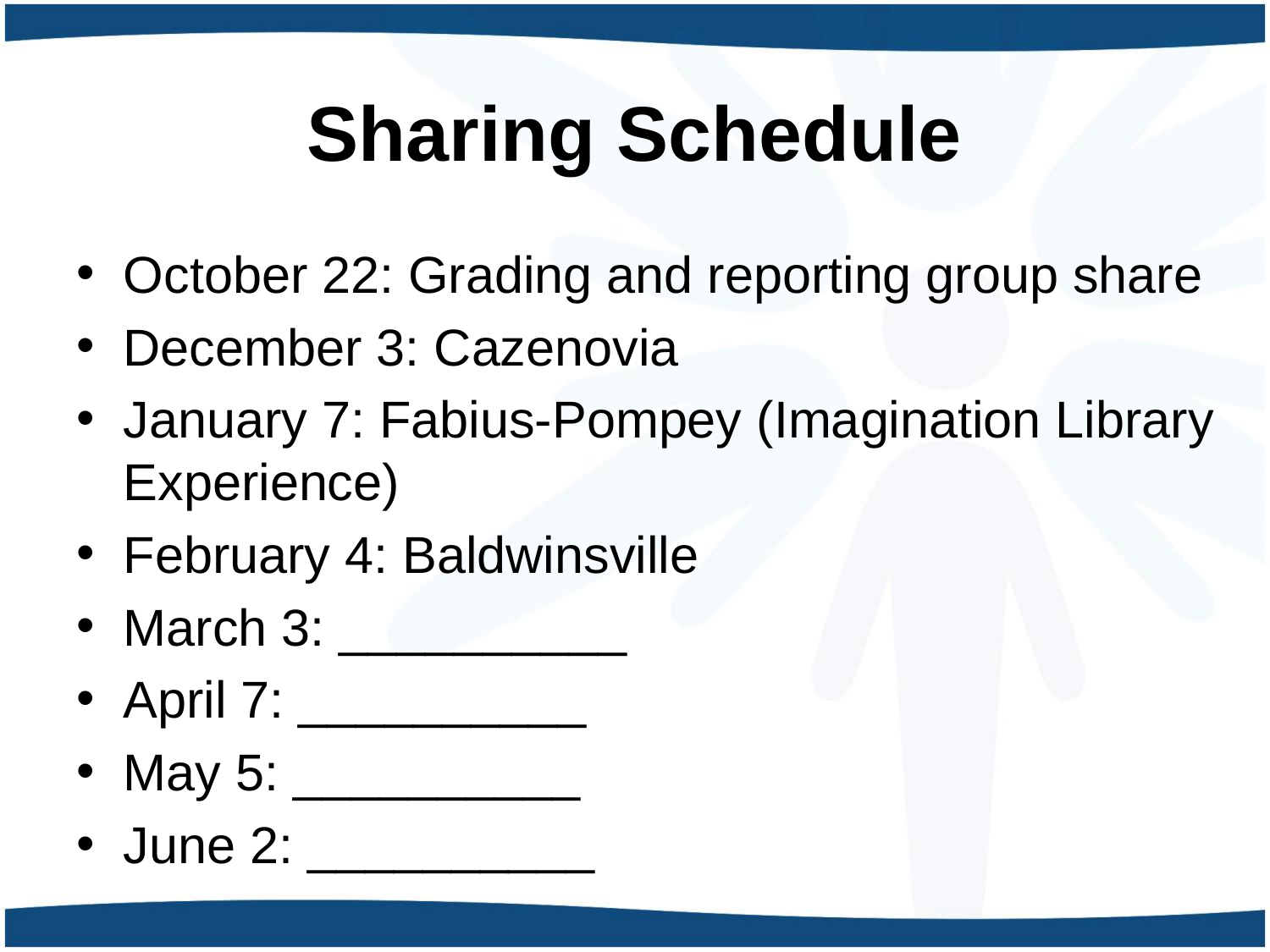

# Sharing Schedule
October 22: Grading and reporting group share
December 3: Cazenovia
January 7: Fabius-Pompey (Imagination Library Experience)
February 4: Baldwinsville
March 3: __________
April 7: __________
May 5: __________
June 2: __________